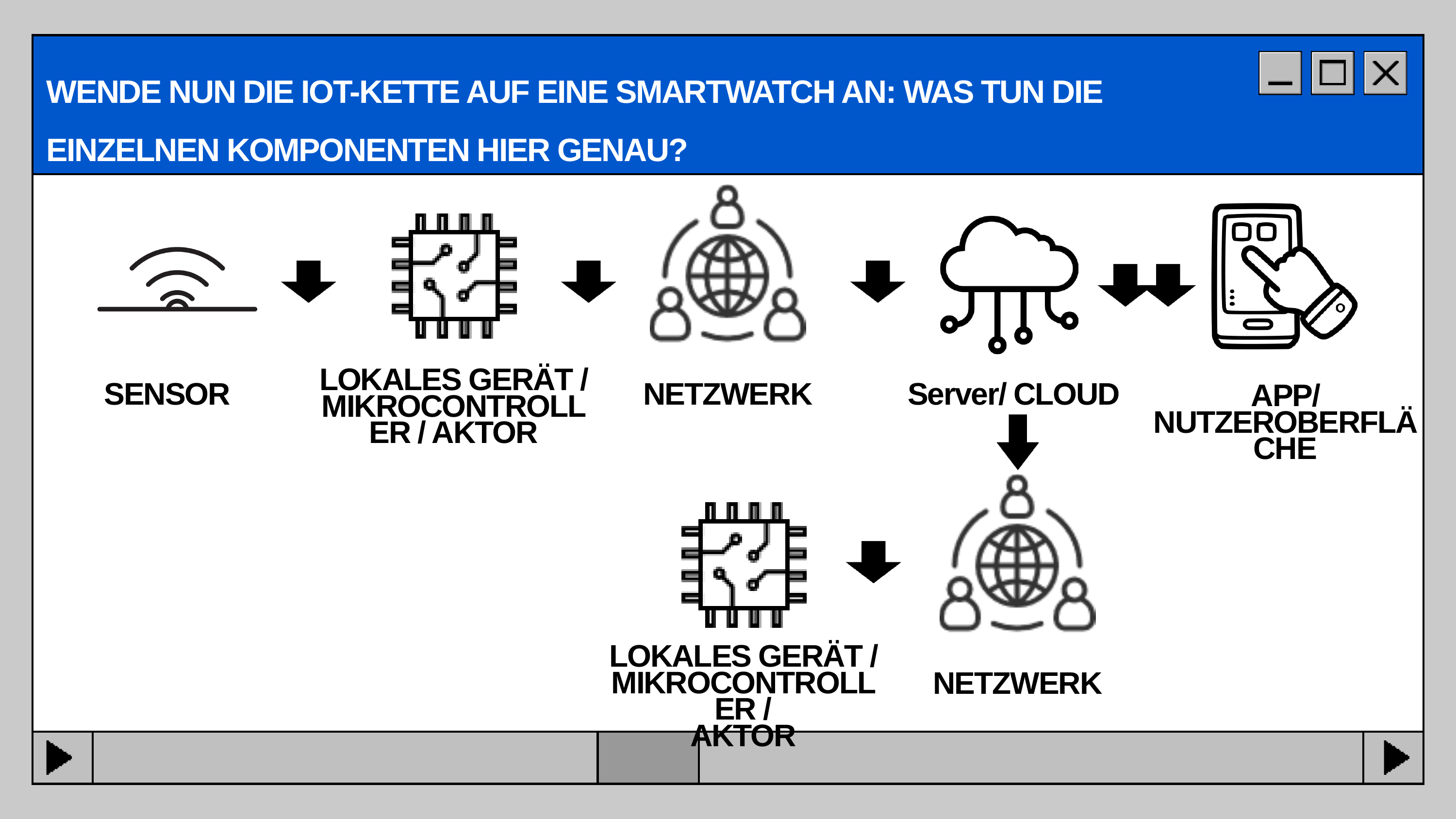

WENDE NUN DIE IOT-KETTE AUF EINE SMARTWATCH AN: WAS TUN DIE EINZELNEN KOMPONENTEN HIER GENAU?

LOKALES GERÄT / MIKROCONTROLLER / AKTOR
SENSOR
NETZWERK
Server/ CLOUD
APP/ NUTZEROBERFLÄCHE

LOKALES GERÄT / MIKROCONTROLLER /
AKTOR
NETZWERK